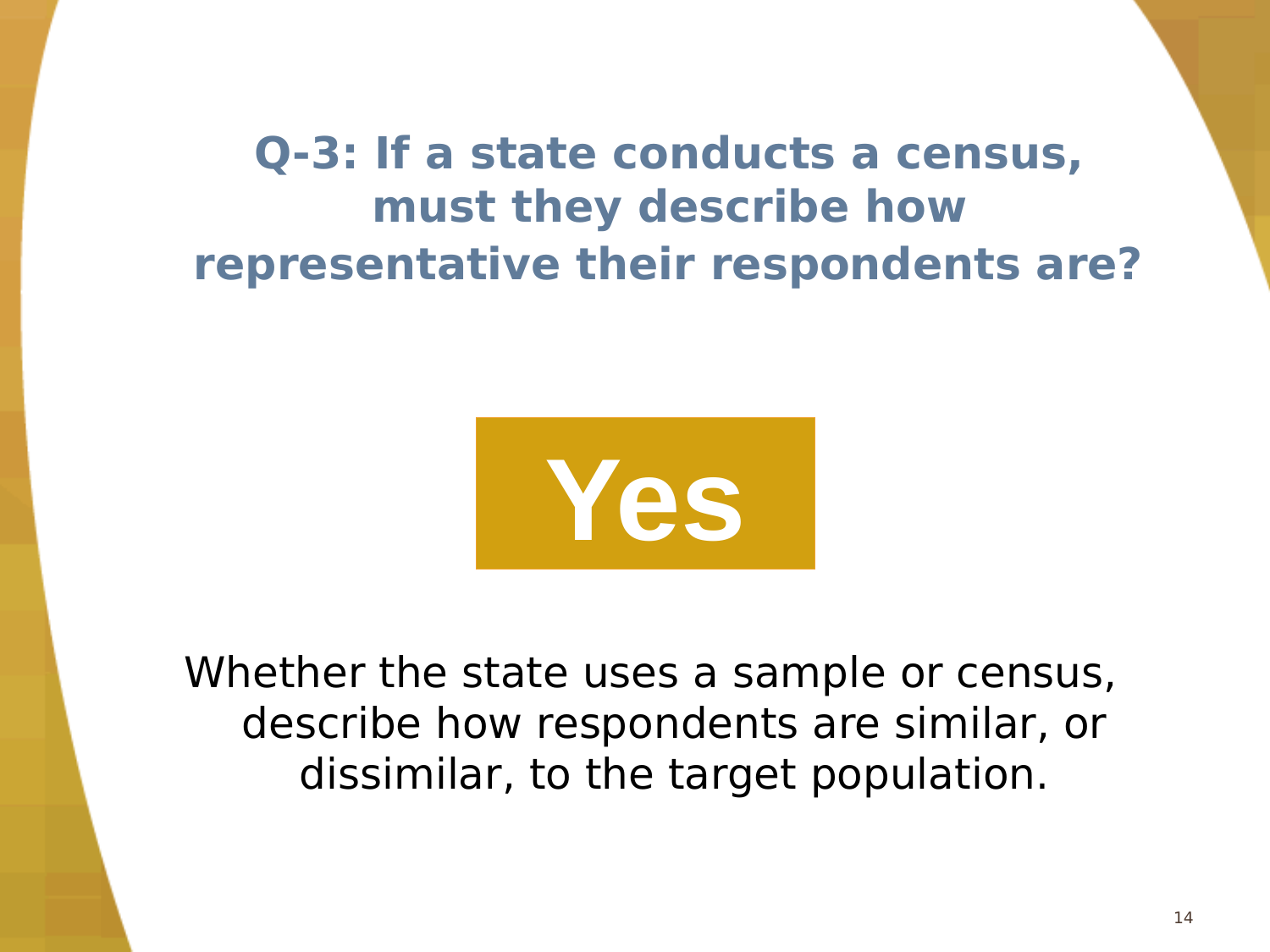

# Q-3: If a state conducts a census, must they describe how representative their respondents are?
Yes

Whether the state uses a sample or census, describe how respondents are similar, or dissimilar, to the target population.

14